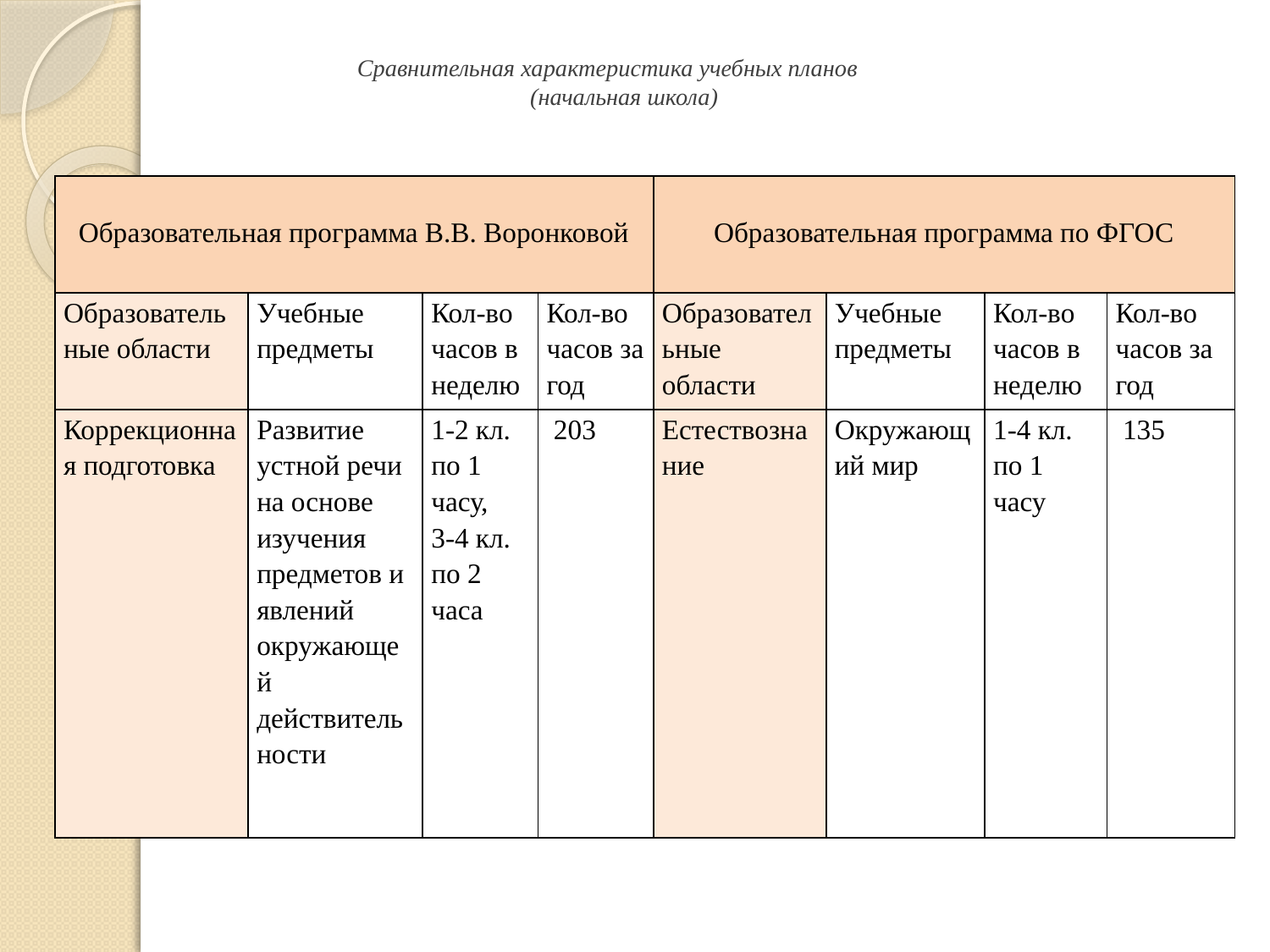

# Сравнительная характеристика учебных планов (начальная школа)
| Образовательная программа В.В. Воронковой |  |  |  | Образовательная программа по ФГОС |  |  |  |
| --- | --- | --- | --- | --- | --- | --- | --- |
| Образовательные области | Учебные предметы | Кол-во часов в неделю | Кол-во часов за год | Образовательные области | Учебные предметы | Кол-во часов в неделю | Кол-во часов за год |
| Коррекционная подготовка | Развитие устной речи на основе изучения предметов и явлений окружающей действительности | 1-2 кл. по 1 часу, 3-4 кл. по 2 часа | 203 | Естествознание | Окружающий мир | 1-4 кл. по 1 часу | 135 |